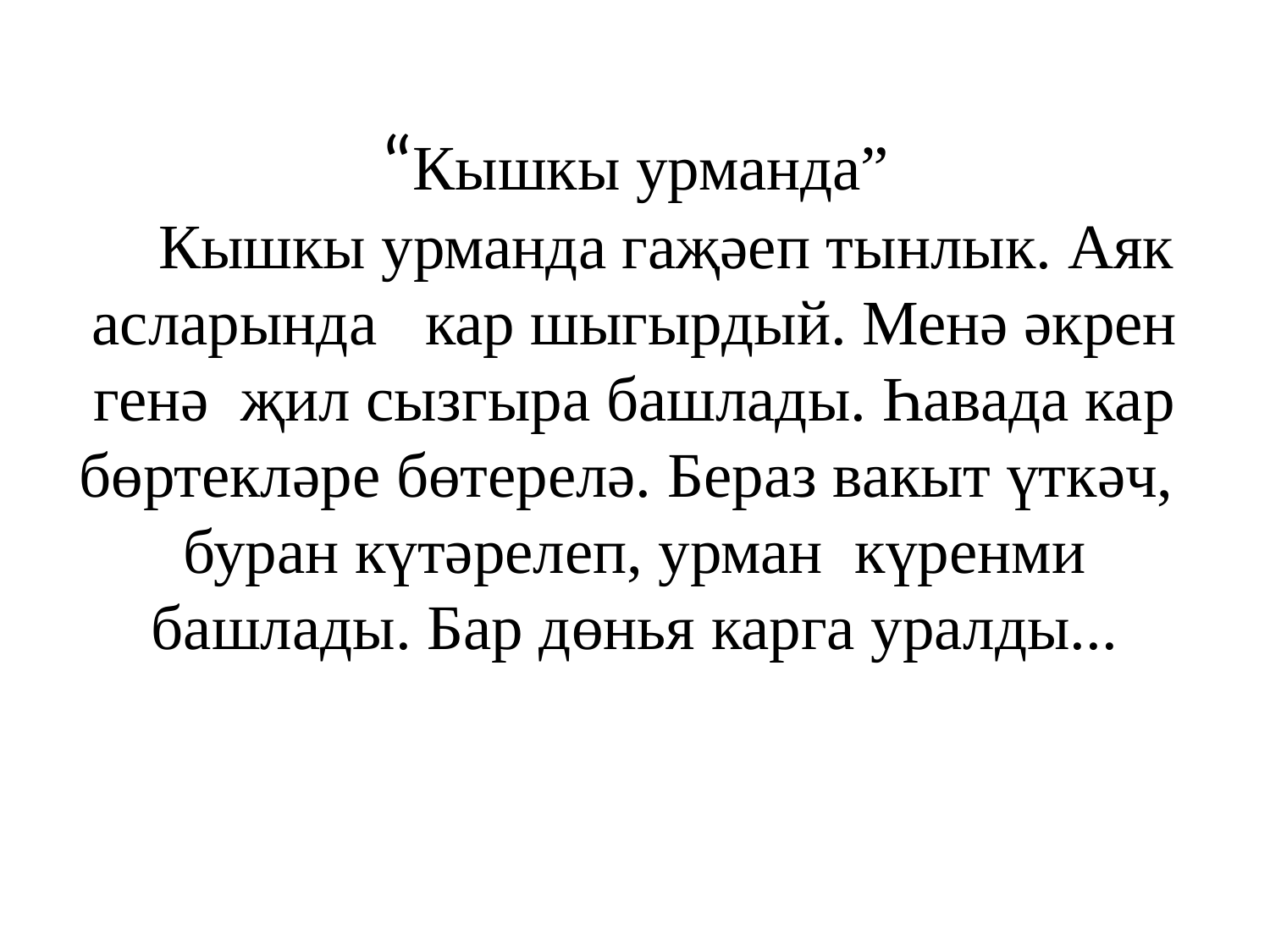

# “Кышкы урманда” Кышкы урманда гаҗәеп тынлык. Аяк асларында   кар шыгырдый. Менә әкрен генә  җил сызгыра башлады. Һавада кар бөртекләре бөтерелә. Бераз вакыт үткәч,  буран күтәрелеп, урман  күренми башлады. Бар дөнья карга уралды...